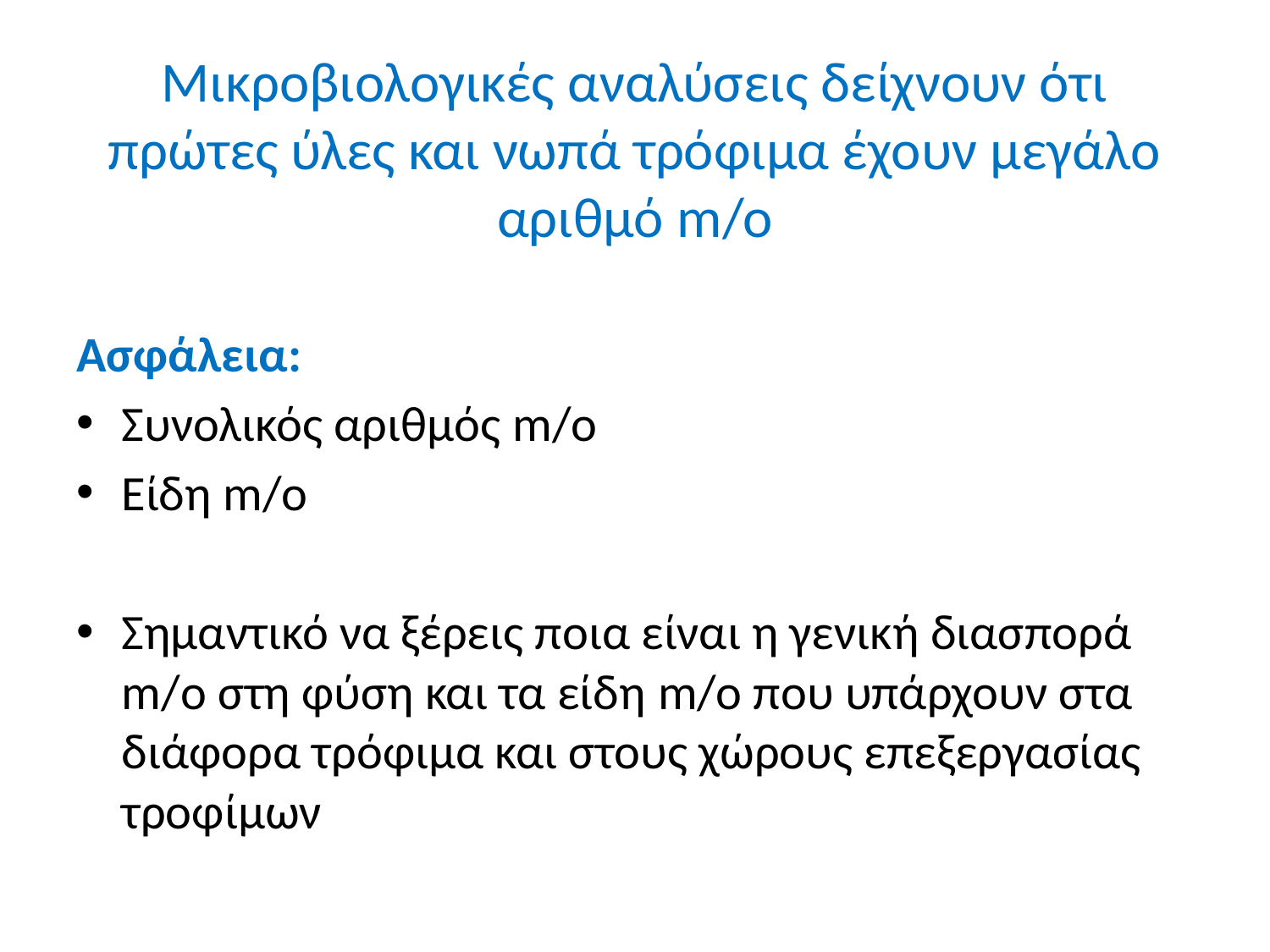

# Μικροβιολογικές αναλύσεις δείχνουν ότι πρώτες ύλες και νωπά τρόφιμα έχουν μεγάλο αριθμό m/o
Ασφάλεια:
Συνολικός αριθμός m/o
Είδη m/o

Σημαντικό να ξέρεις ποια είναι η γενική διασπορά m/o στη φύση και τα είδη m/o που υπάρχουν στα διάφορα τρόφιμα και στους χώρους επεξεργασίας τροφίμων